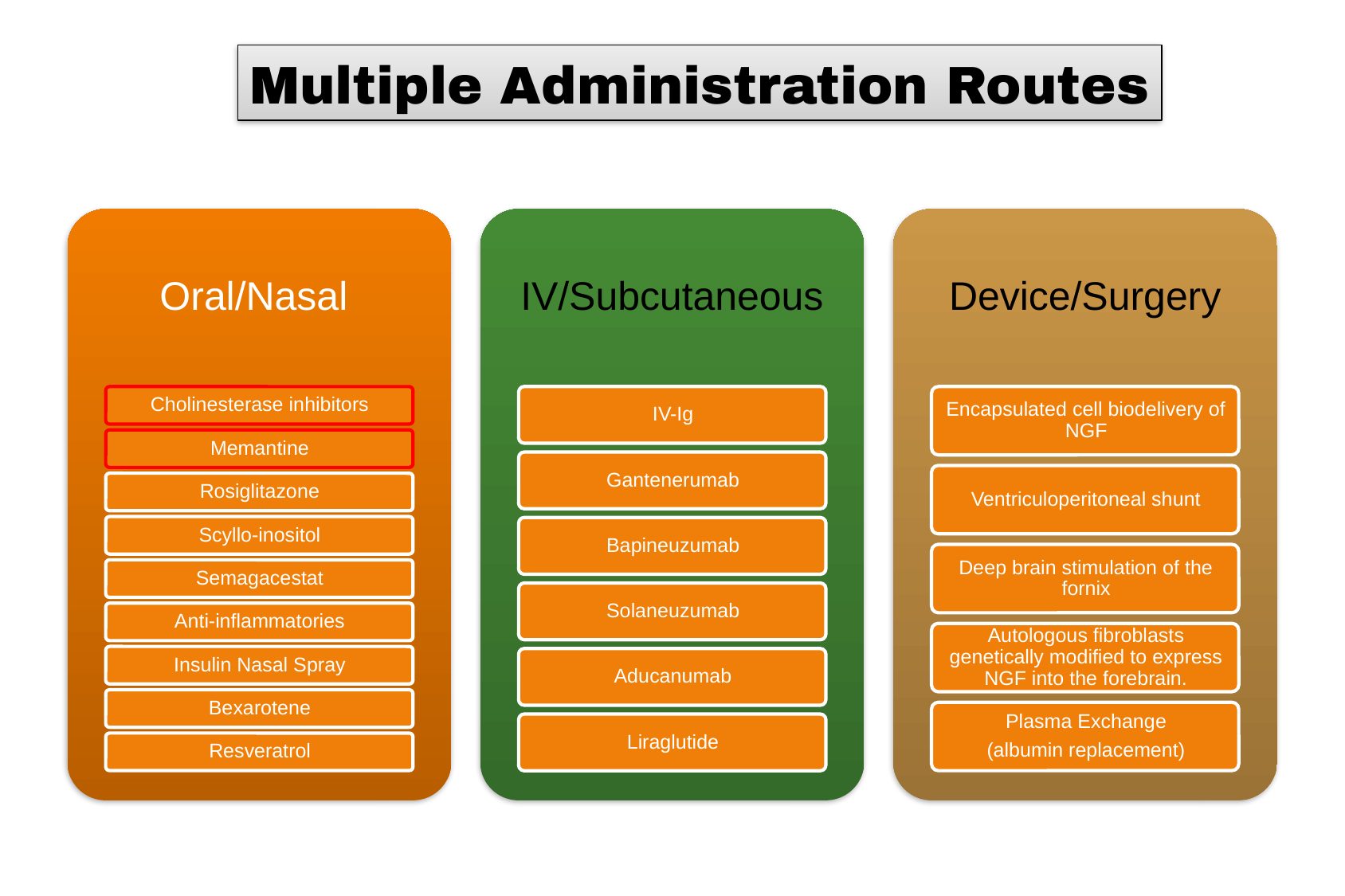

Multiple Administration Routes
Oral/Nasal
Cholinesterase inhibitors
Memantine
Rosiglitazone
Scyllo-inositol
Semagacestat
Anti-inflammatories
Insulin Nasal Spray
Bexarotene
Resveratrol
IV/Subcutaneous
IV-Ig
Gantenerumab
Bapineuzumab
Solaneuzumab
Aducanumab
Liraglutide
Device/Surgery
Encapsulated cell biodelivery of NGF
Ventriculoperitoneal shunt
Deep brain stimulation of the fornix
Autologous fibroblasts genetically modified to express NGF into the forebrain.
Plasma Exchange
(albumin replacement)